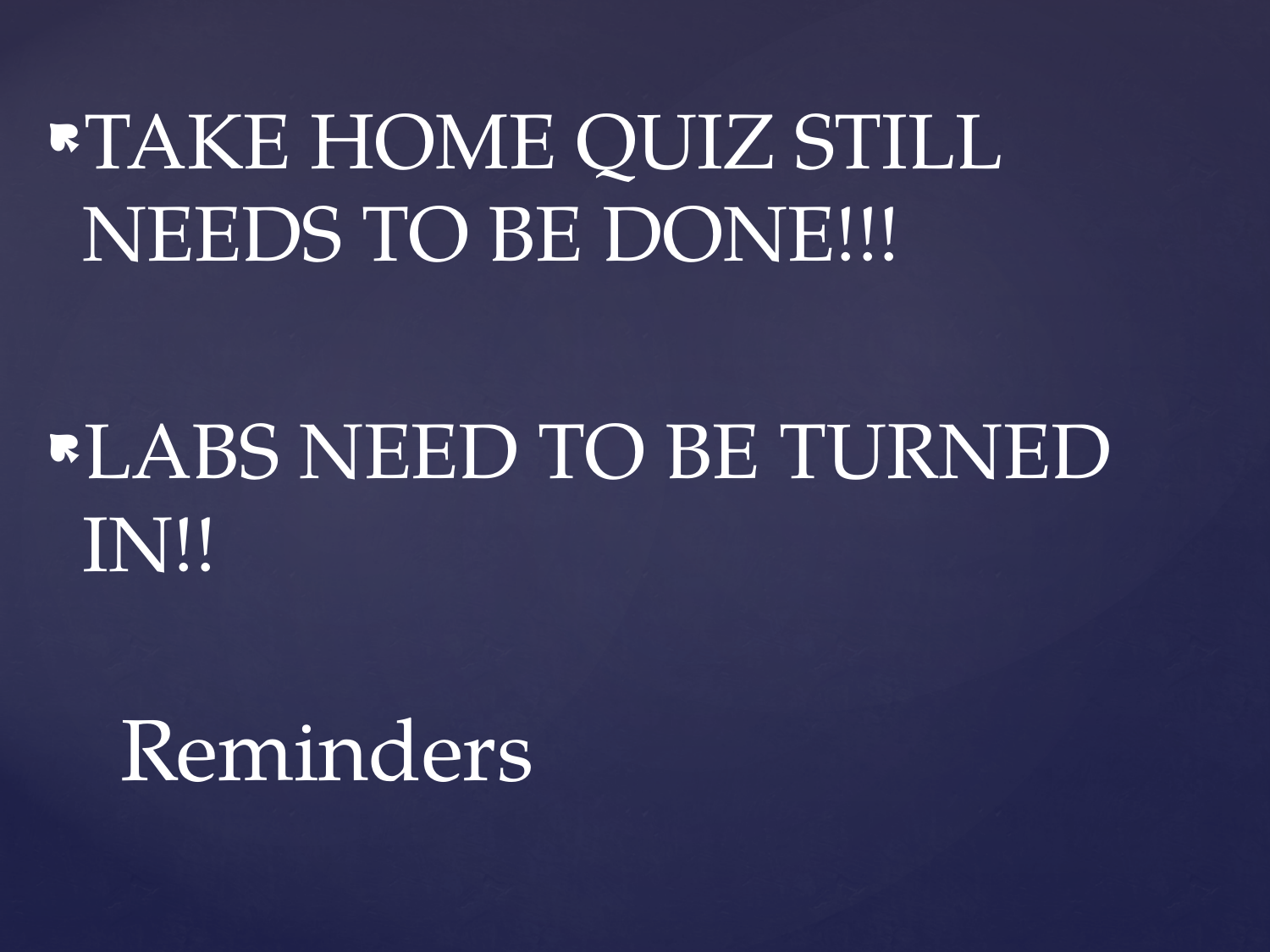

TAKE HOME QUIZ STILL NEEDS TO BE DONE!!!

LABS NEED TO BE TURNED IN!!

# Reminders